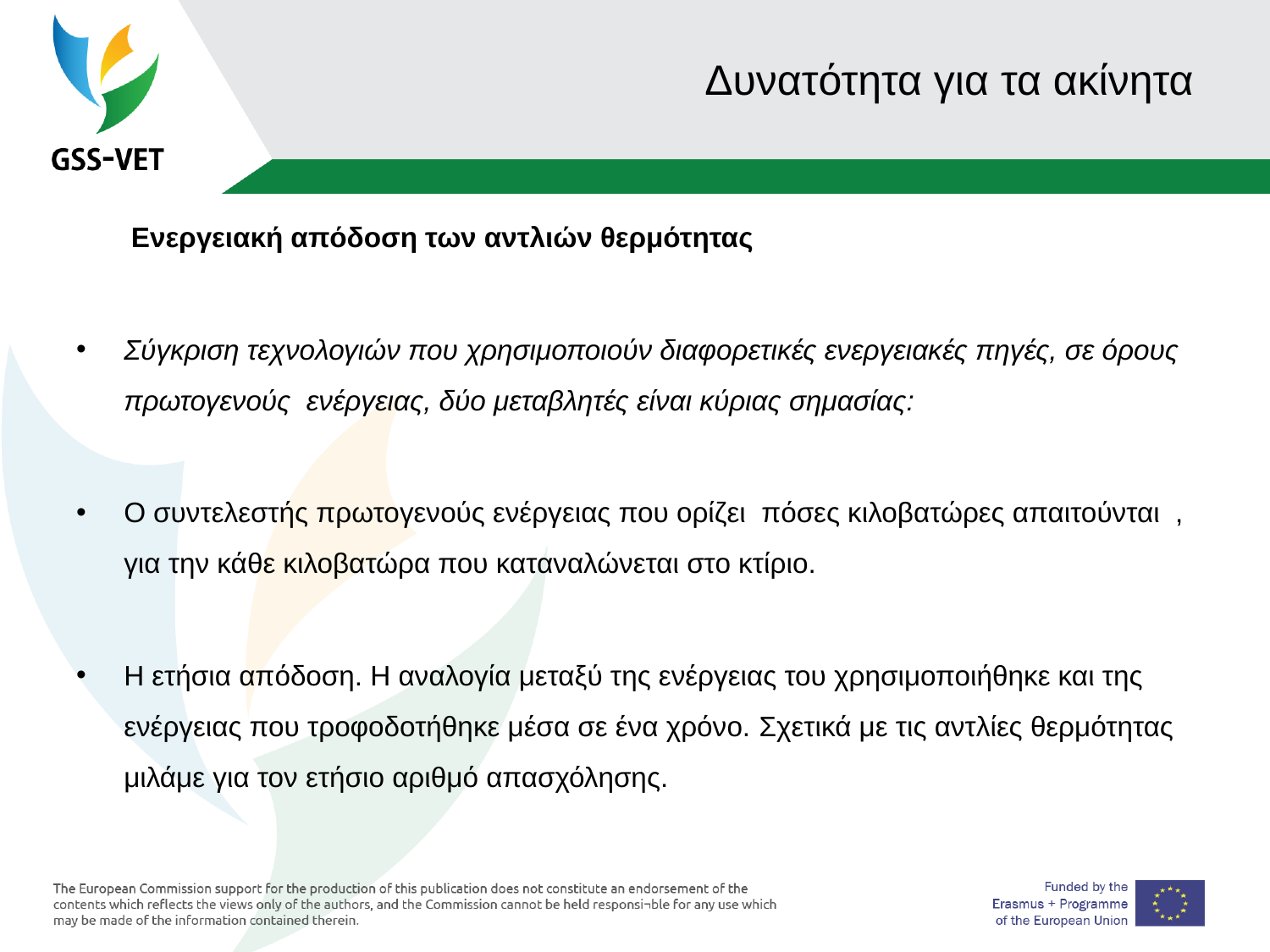

# Δυνατότητα για τα ακίνητα
       Ενεργειακή απόδοση των αντλιών θερμότητας

Σύγκριση τεχνολογιών που χρησιμοποιούν διαφορετικές ενεργειακές πηγές, σε όρους πρωτογενούς  ενέργειας, δύο μεταβλητές είναι κύριας σημασίας:

Ο συντελεστής πρωτογενούς ενέργειας που ορίζει  πόσες κιλοβατώρες απαιτούνται  , για την κάθε κιλοβατώρα που καταναλώνεται στο κτίριο.

Η ετήσια απόδοση. Η αναλογία μεταξύ της ενέργειας του χρησιμοποιήθηκε και της ενέργειας που τροφοδοτήθηκε μέσα σε ένα χρόνο. Σχετικά με τις αντλίες θερμότητας μιλάμε για τον ετήσιο αριθμό απασχόλησης.